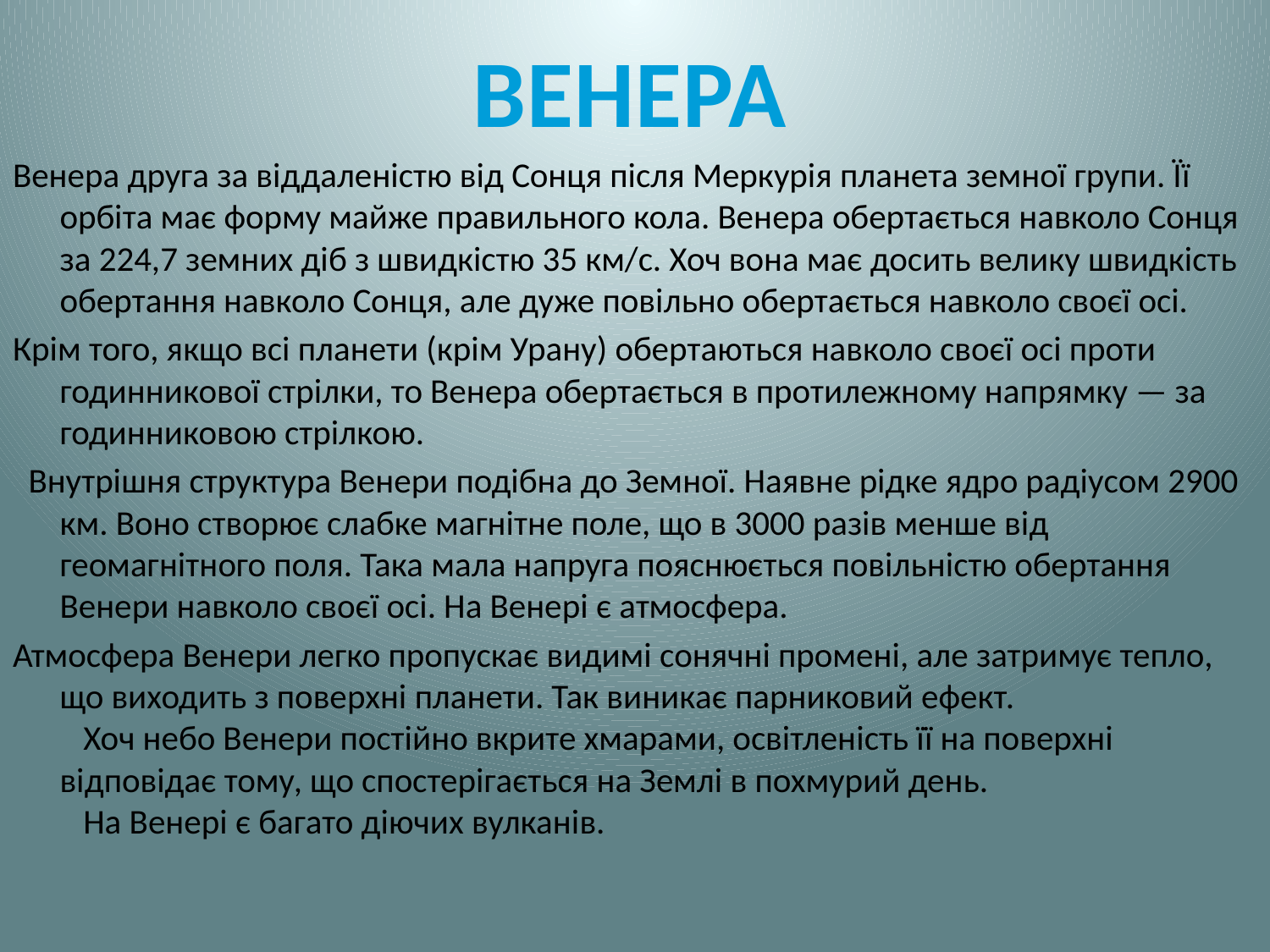

ВЕНЕРА
Венера друга за віддаленістю від Сонця після Меркурія планета земної групи. Її орбіта має форму майже правильного кола. Венера обертається навколо Сонця за 224,7 земних діб з швидкістю 35 км/с. Хоч вона має досить велику швидкість обертання навколо Сонця, але дуже повільно обертається навколо своєї осі.
Крім того, якщо всі планети (крім Урану) обертаються навколо своєї осі проти годинникової стрілки, то Венера обертається в протилежному напрямку — за годинниковою стрілкою.
  Внутрішня структура Венери подібна до Земної. Наявне рідке ядро радіусом 2900 км. Воно створює слабке магнітне поле, що в 3000 разів менше від геомагнітного поля. Така мала напруга пояснюється повільністю обертання Венери навколо своєї осі. На Венері є атмосфера.
Атмосфера Венери легко пропускає видимі сонячні промені, але затримує тепло, що виходить з поверхні планети. Так виникає парниковий ефект.
   Хоч небо Венери постійно вкрите хмарами, освітленість її на поверхні відповідає тому, що спостерігається на Землі в похмурий день.
   На Венері є багато діючих вулканів.